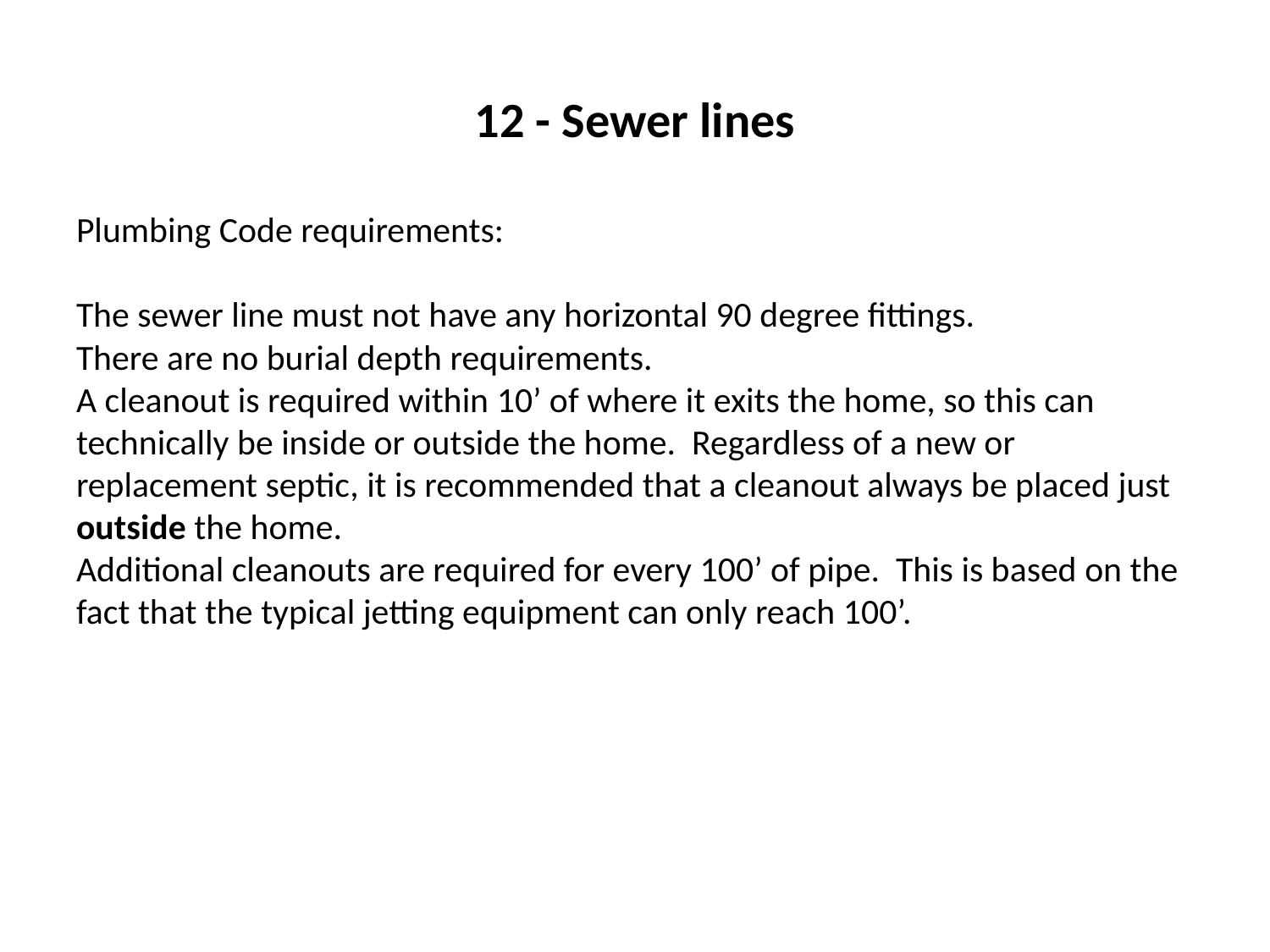

# 12 - Sewer lines
Plumbing Code requirements:

The sewer line must not have any horizontal 90 degree fittings.
There are no burial depth requirements.
A cleanout is required within 10’ of where it exits the home, so this can technically be inside or outside the home.  Regardless of a new or replacement septic, it is recommended that a cleanout always be placed just outside the home.
Additional cleanouts are required for every 100’ of pipe.  This is based on the fact that the typical jetting equipment can only reach 100’.